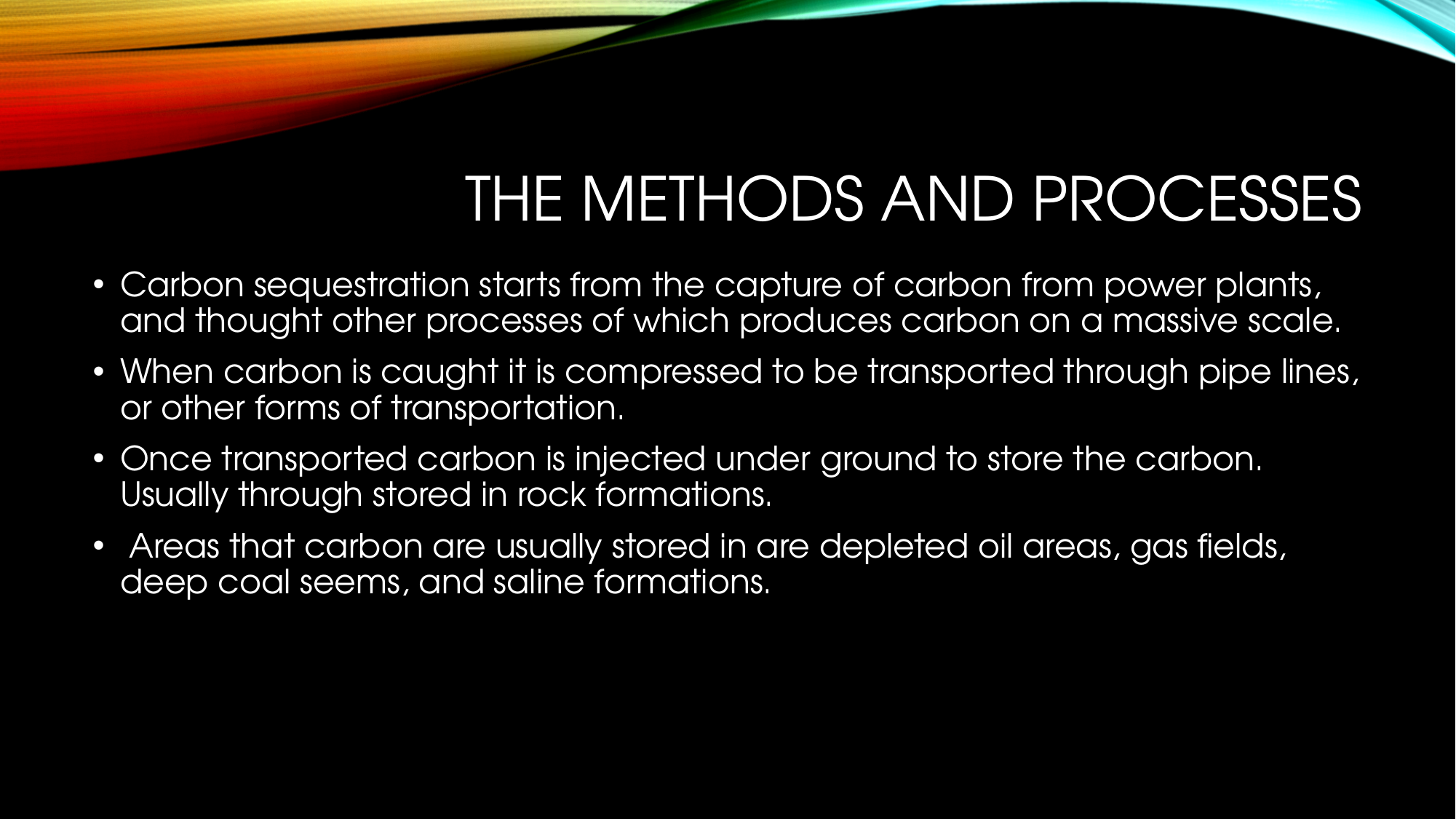

# The methods and processes
Carbon sequestration starts from the capture of carbon from power plants, and thought other processes of which produces carbon on a massive scale.
When carbon is caught it is compressed to be transported through pipe lines, or other forms of transportation.
Once transported carbon is injected under ground to store the carbon. Usually through stored in rock formations.
 Areas that carbon are usually stored in are depleted oil areas, gas fields, deep coal seems, and saline formations.